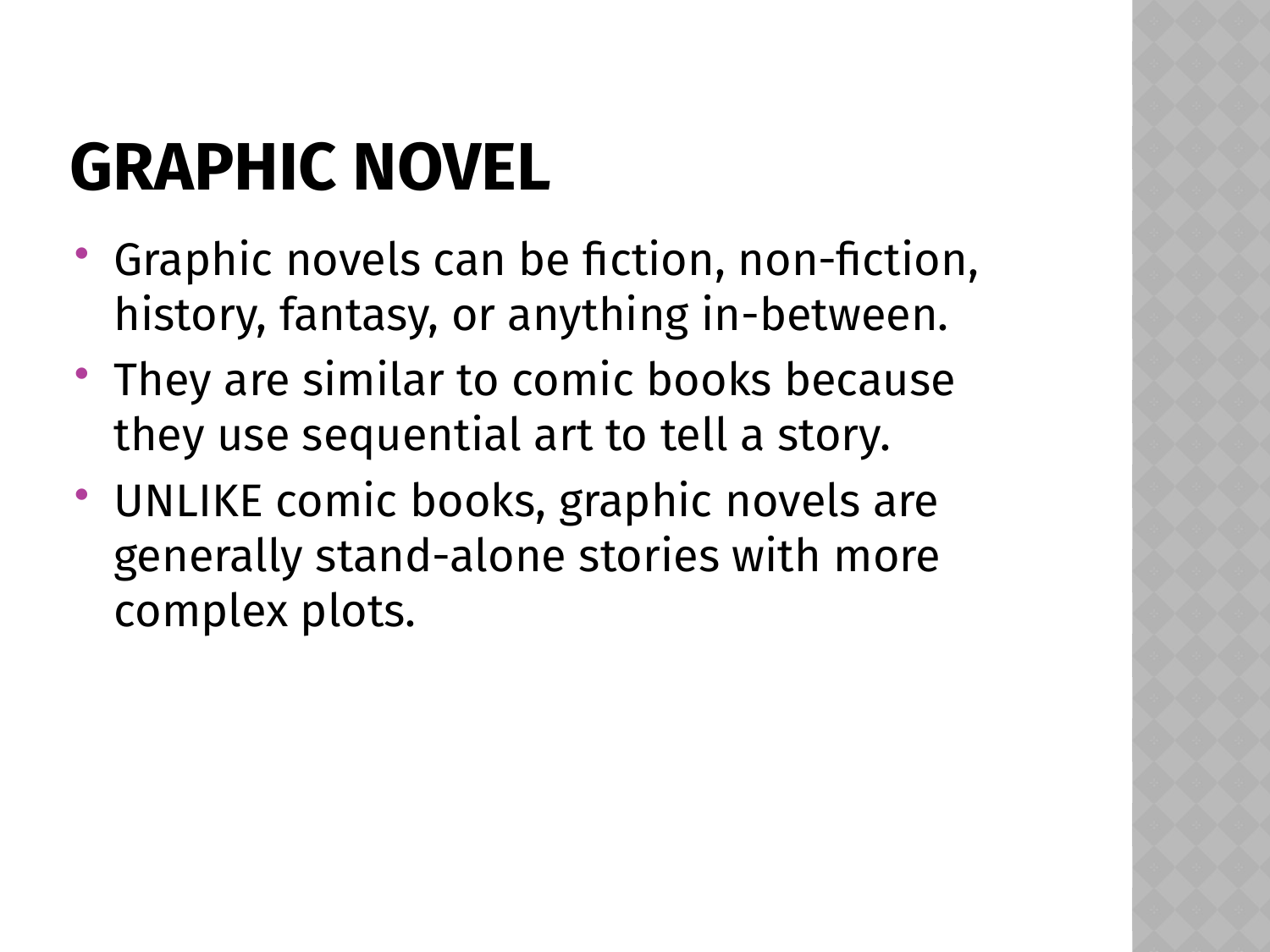

# Graphic Novel
Graphic novels can be fiction, non-fiction, history, fantasy, or anything in-between.
They are similar to comic books because they use sequential art to tell a story.
UNLIKE comic books, graphic novels are generally stand-alone stories with more complex plots.